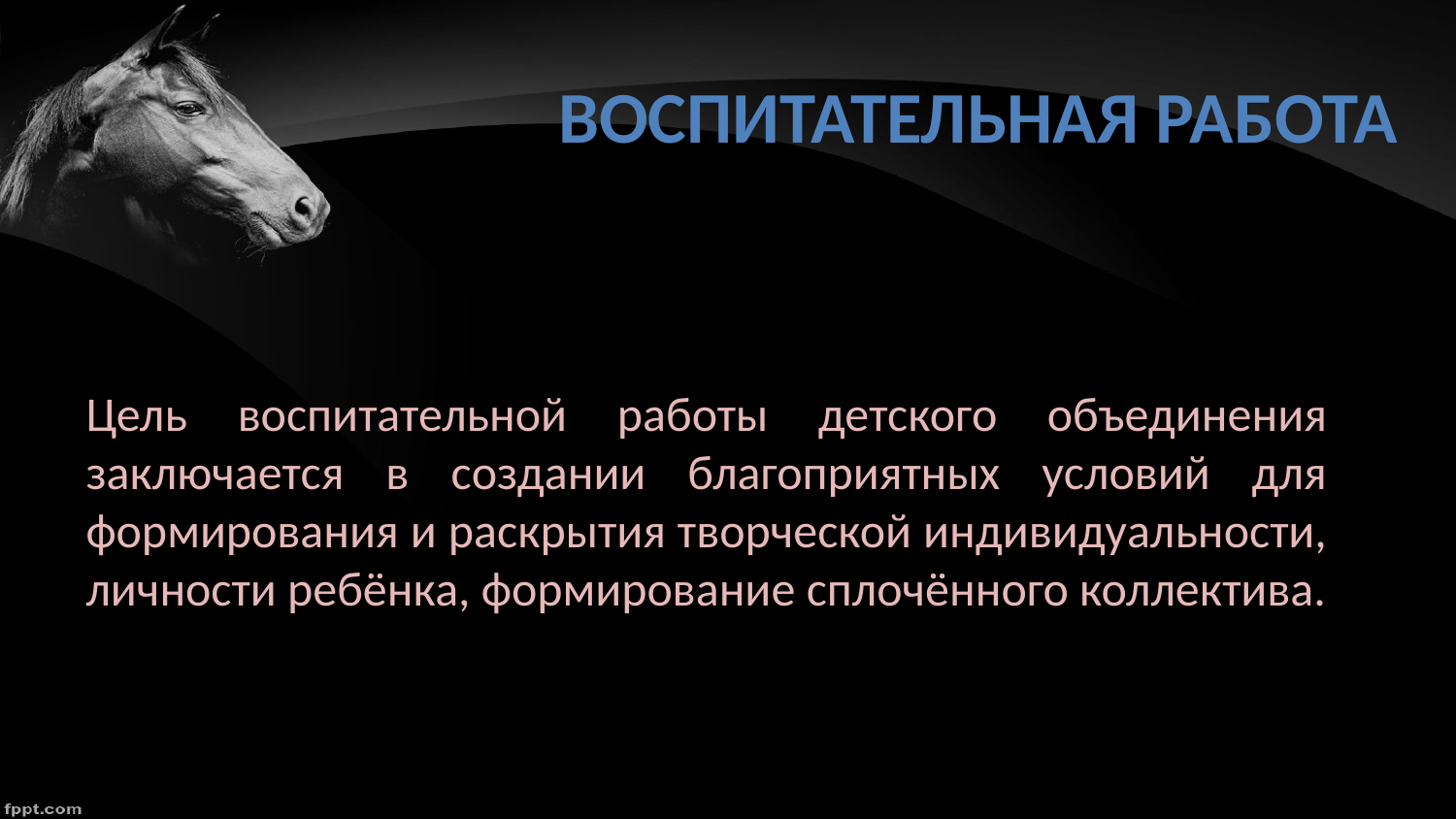

Воспитательная работа
Цель воспитательной работы детского объединения заключается в создании благоприятных условий для формирования и раскрытия творческой индивидуальности, личности ребёнка, формирование сплочённого коллектива.